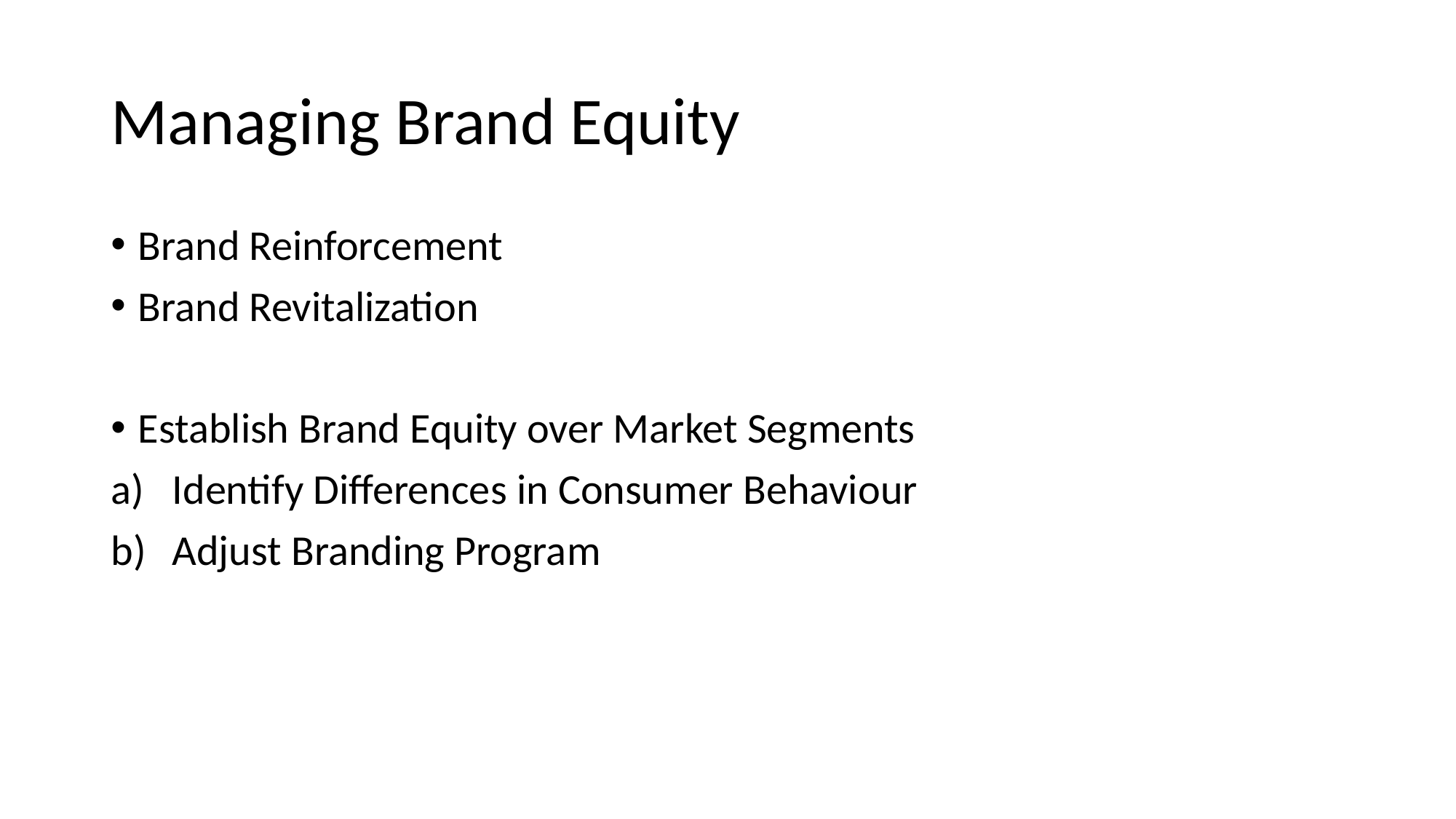

# Managing Brand Equity
Brand Reinforcement
Brand Revitalization

Establish Brand Equity over Market Segments
Identify Differences in Consumer Behaviour
Adjust Branding Program